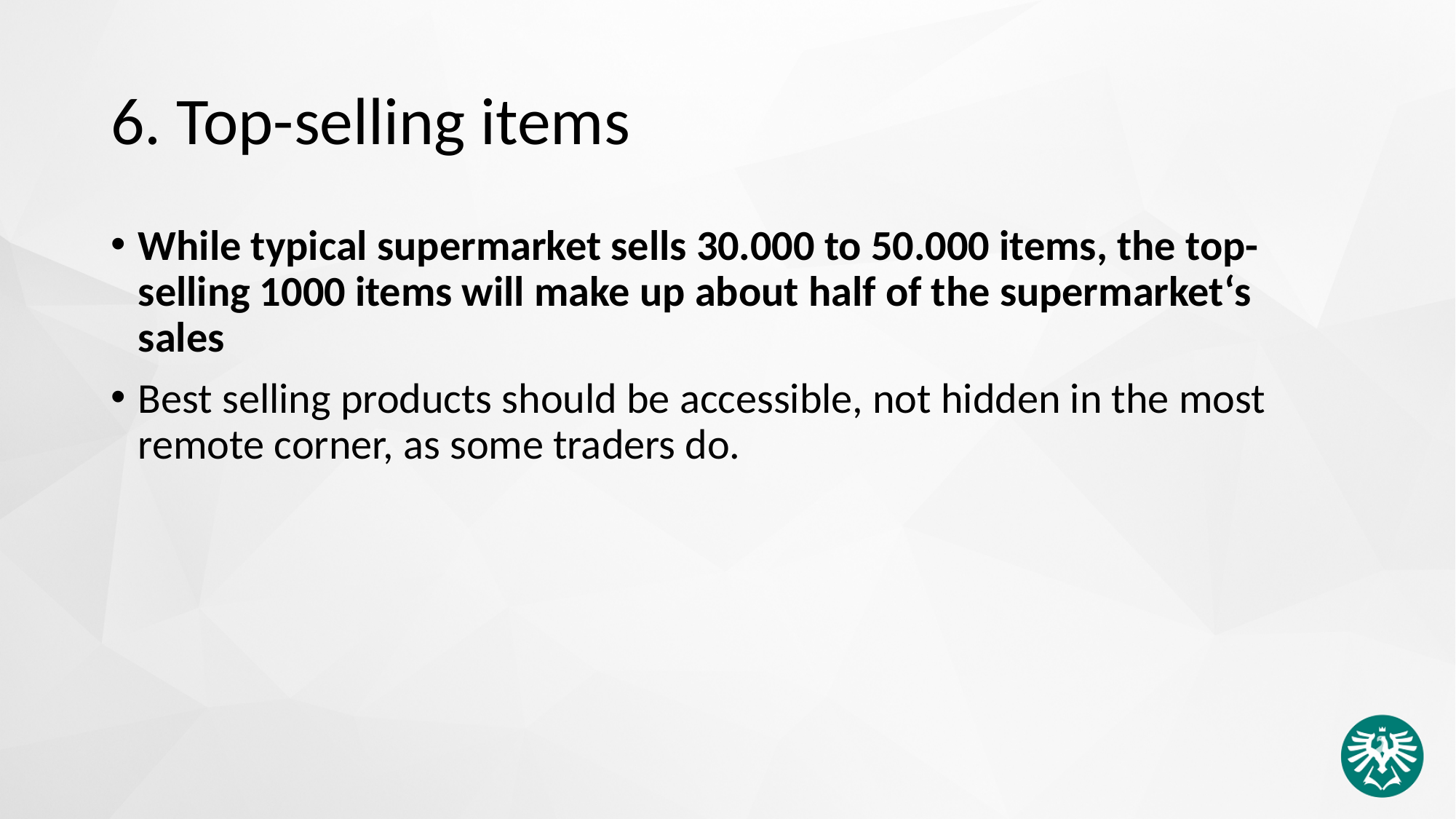

# 6. Top-selling items
While typical supermarket sells 30.000 to 50.000 items, the top-selling 1000 items will make up about half of the supermarket‘s sales
Best selling products should be accessible, not hidden in the most remote corner, as some traders do.